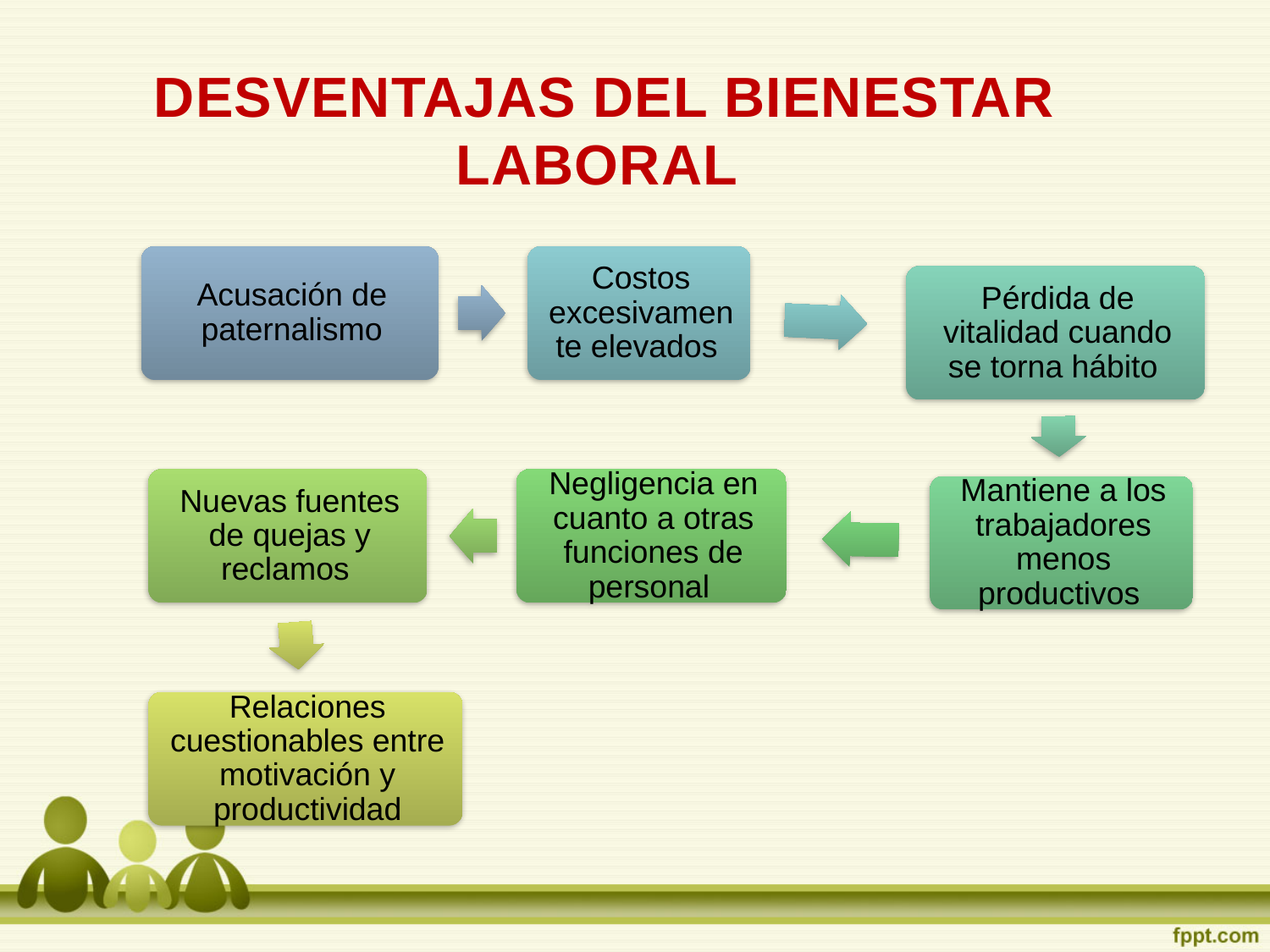

DESVENTAJAS DEL BIENESTAR LABORAL
Acusación de paternalismo

Costos excesivamente elevados

Pérdida de vitalidad cuando se torna hábito

Mantiene a los trabajadores menos productivos

Negligencia en cuanto a otras funciones de personal

Nuevas fuentes de quejas y reclamos

Relaciones cuestionables entre motivación y productividad